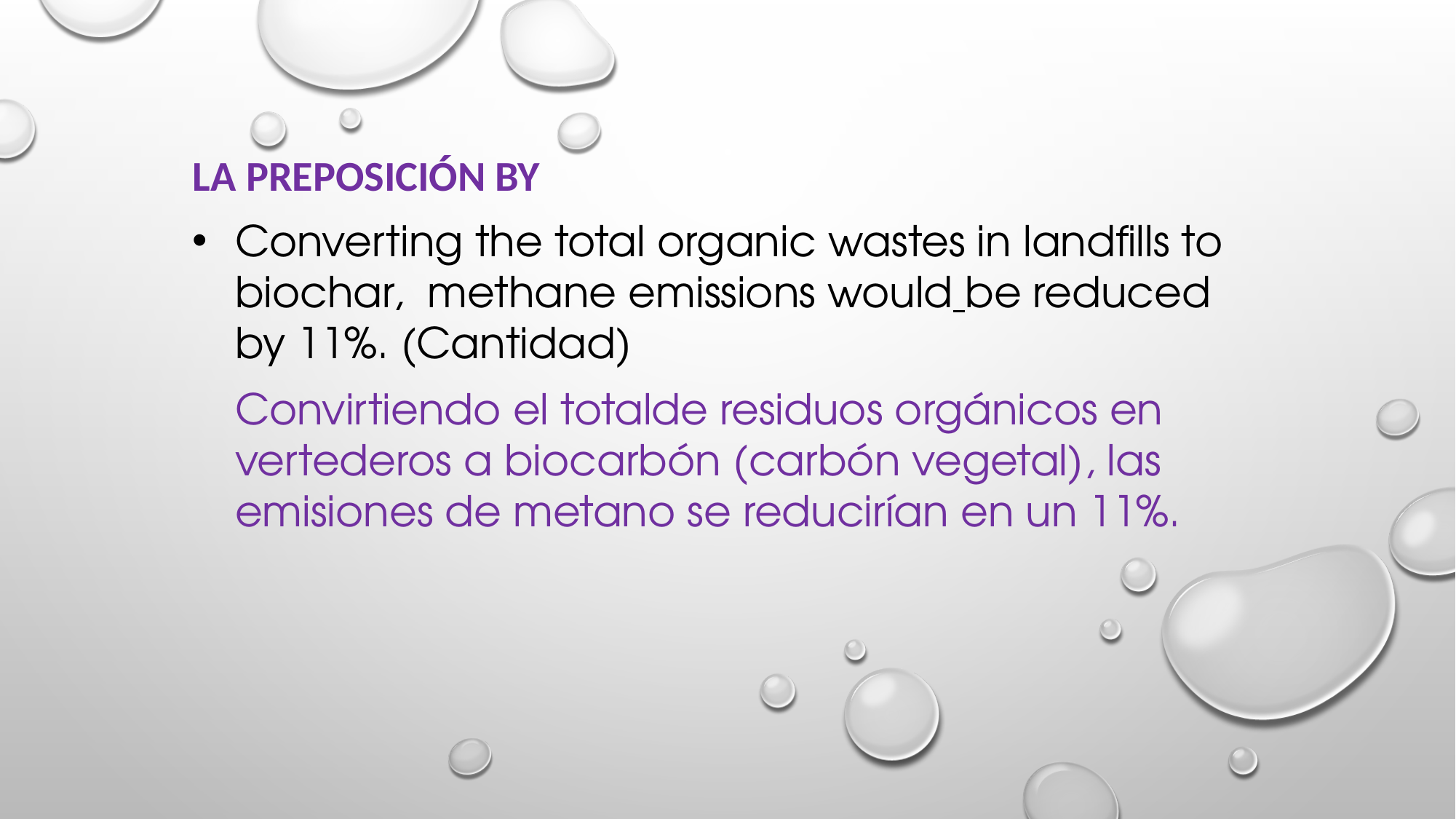

#
La preposición by
Converting the total organic wastes in landfills to biochar,  methane emissions would be reduced by 11%. (Cantidad)
Convirtiendo el totalde residuos orgánicos en vertederos a biocarbón (carbón vegetal), las emisiones de metano se reducirían en un 11%.